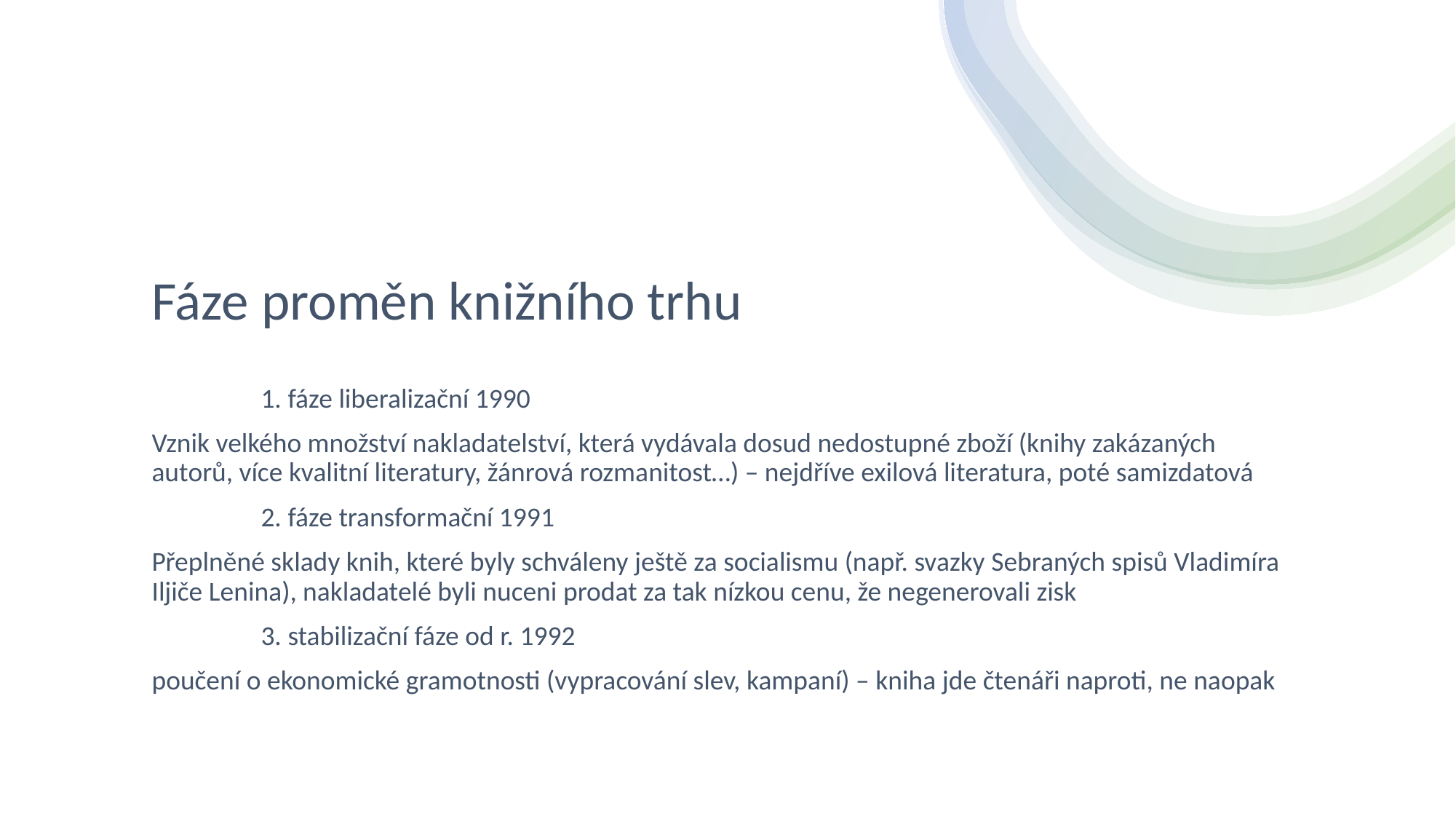

# Fáze proměn knižního trhu
	1. fáze liberalizační 1990
Vznik velkého množství nakladatelství, která vydávala dosud nedostupné zboží (knihy zakázaných autorů, více kvalitní literatury, žánrová rozmanitost…) – nejdříve exilová literatura, poté samizdatová
	2. fáze transformační 1991
Přeplněné sklady knih, které byly schváleny ještě za socialismu (např. svazky Sebraných spisů Vladimíra Iljiče Lenina), nakladatelé byli nuceni prodat za tak nízkou cenu, že negenerovali zisk
	3. stabilizační fáze od r. 1992
poučení o ekonomické gramotnosti (vypracování slev, kampaní) – kniha jde čtenáři naproti, ne naopak